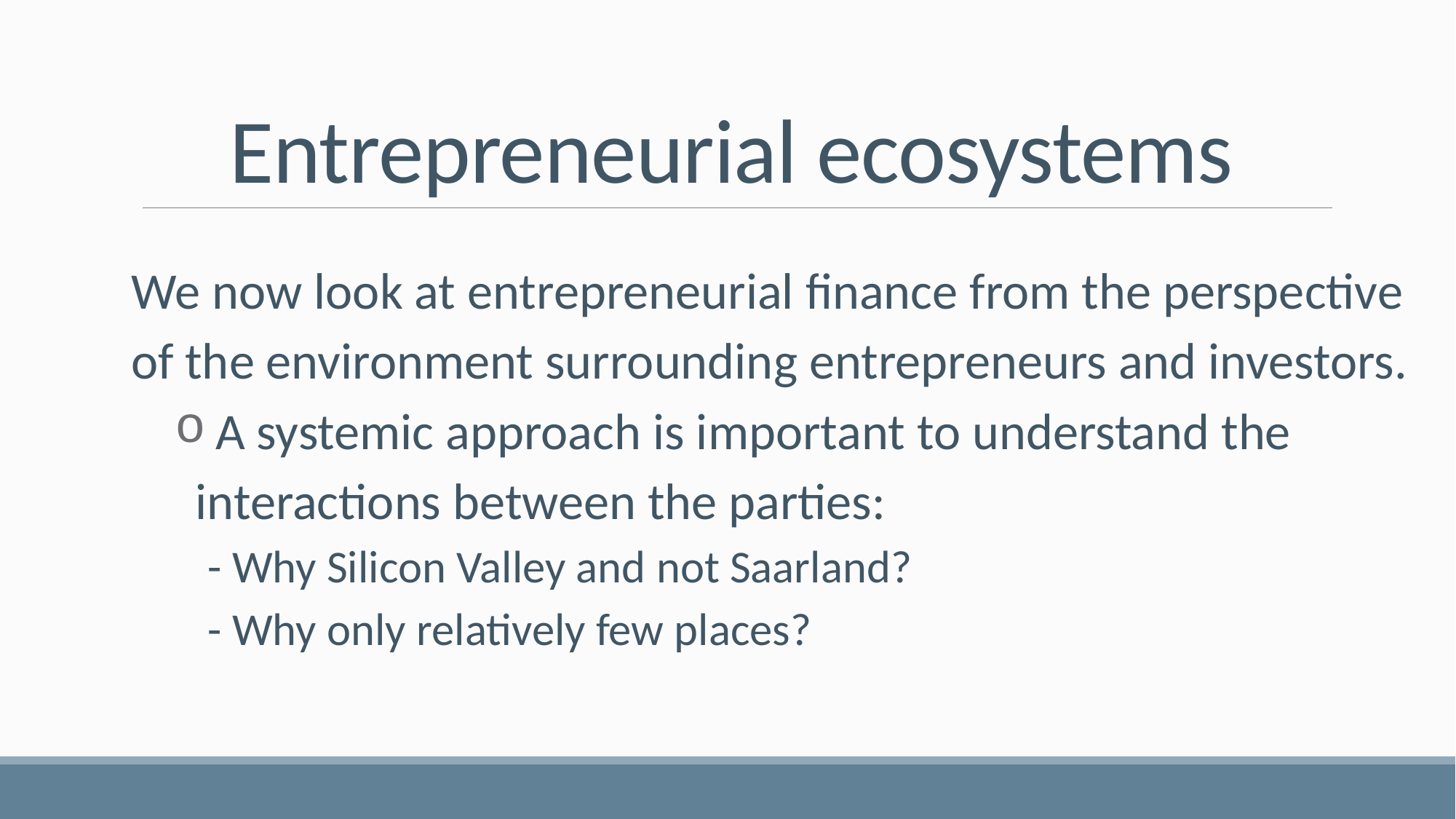

# Entrepreneurial ecosystems
We now look at entrepreneurial finance from the perspective of the environment surrounding entrepreneurs and investors.
 A systemic approach is important to understand the interactions between the parties:
- Why Silicon Valley and not Saarland?
- Why only relatively few places?